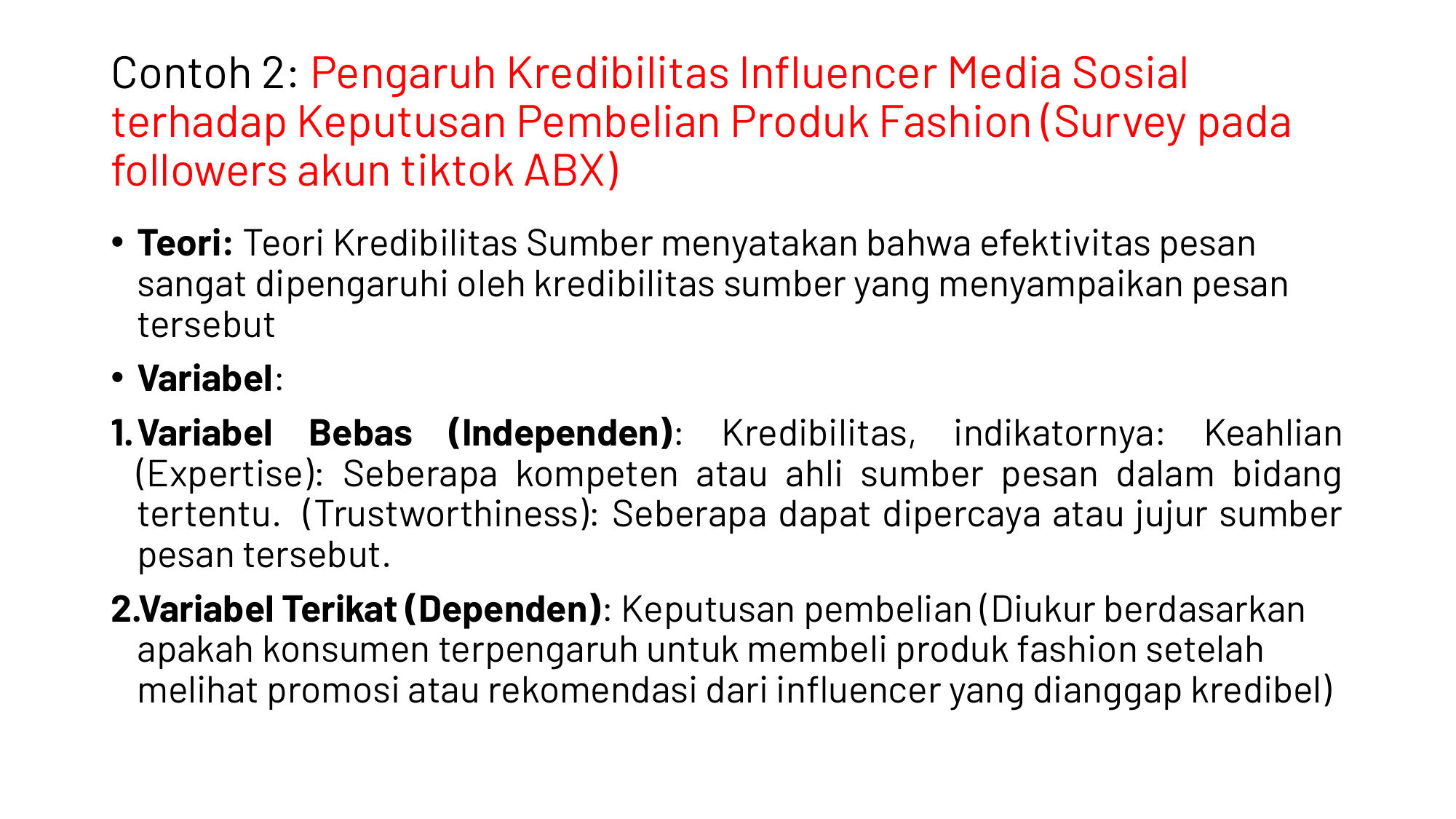

# Contoh 2: Pengaruh Kredibilitas Influencer Media Sosial terhadap Keputusan Pembelian Produk Fashion (Survey pada followers akun tiktok ABX)
Teori: Teori Kredibilitas Sumber menyatakan bahwa efektivitas pesan sangat dipengaruhi oleh kredibilitas sumber yang menyampaikan pesan tersebut
Variabel:
Variabel Bebas (Independen): Kredibilitas, indikatornya: Keahlian (Expertise): Seberapa kompeten atau ahli sumber pesan dalam bidang tertentu.  (Trustworthiness): Seberapa dapat dipercaya atau jujur sumber pesan tersebut.
Variabel Terikat (Dependen): Keputusan pembelian (Diukur berdasarkan apakah konsumen terpengaruh untuk membeli produk fashion setelah melihat promosi atau rekomendasi dari influencer yang dianggap kredibel)